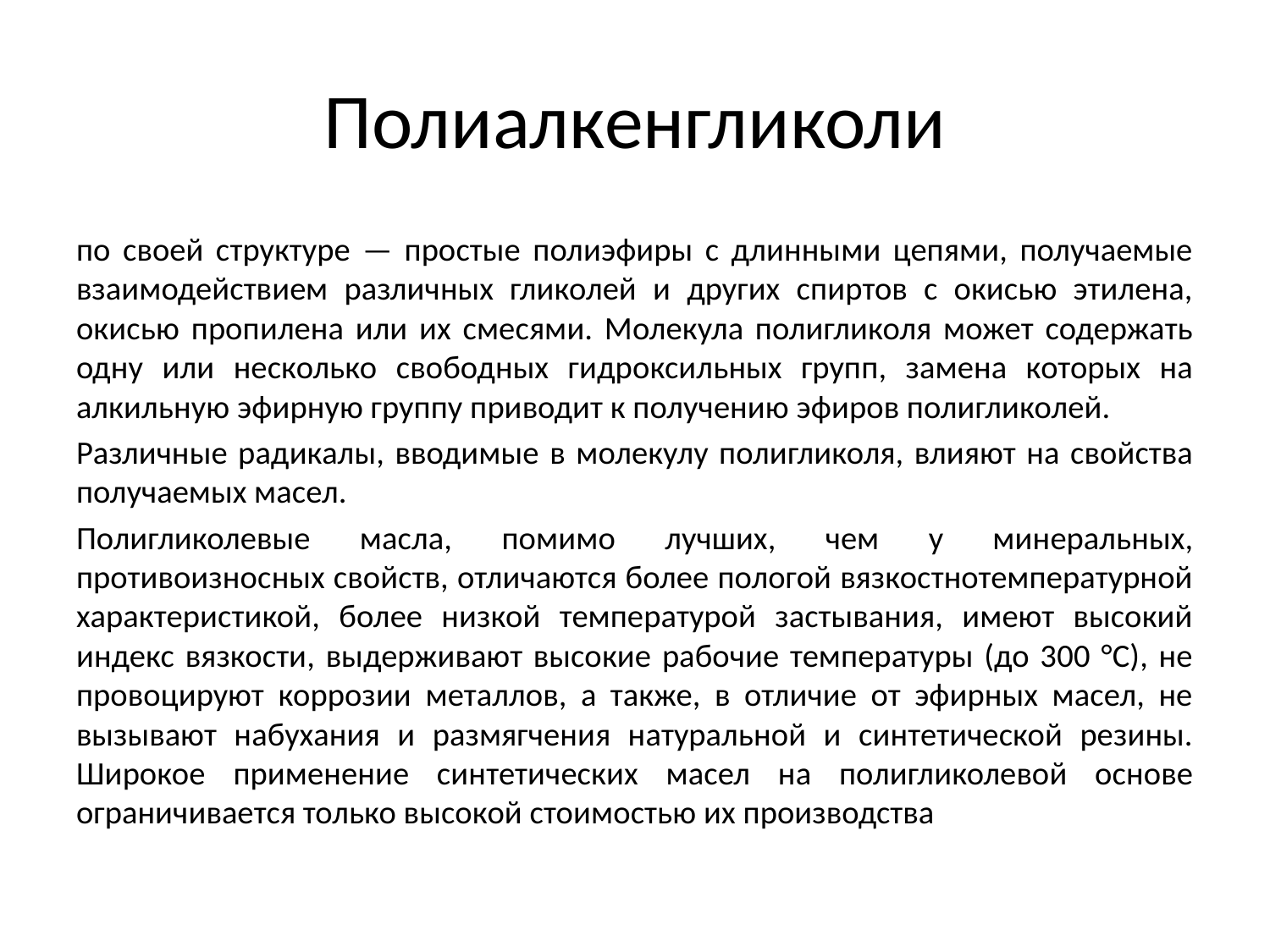

# Полиалкенгликоли
по своей структуре — простые полиэфиры с длинными цепями, получаемые взаимодействием различных гликолей и других спиртов с окисью этилена, окисью пропилена или их смесями. Молекула полигликоля может содержать одну или несколько свободных гидроксильных групп, замена которых на алкильную эфирную группу приводит к получению эфиров полигликолей.
Различные радикалы, вводимые в молекулу полигликоля, влияют на свойства получаемых масел.
Полигликолевые масла, помимо лучших, чем у минеральных, противоизносных свойств, отличаются более пологой вязкостнотемпературной характеристикой, более низкой температурой застывания, имеют высокий индекс вязкости, выдерживают высокие рабочие температуры (до 300 °С), не провоцируют коррозии металлов, а также, в отличие от эфирных масел, не вызывают набухания и размягчения натуральной и синтетической резины. Широкое применение синтетических масел на полигликолевой основе ограничивается только высокой стоимостью их производства